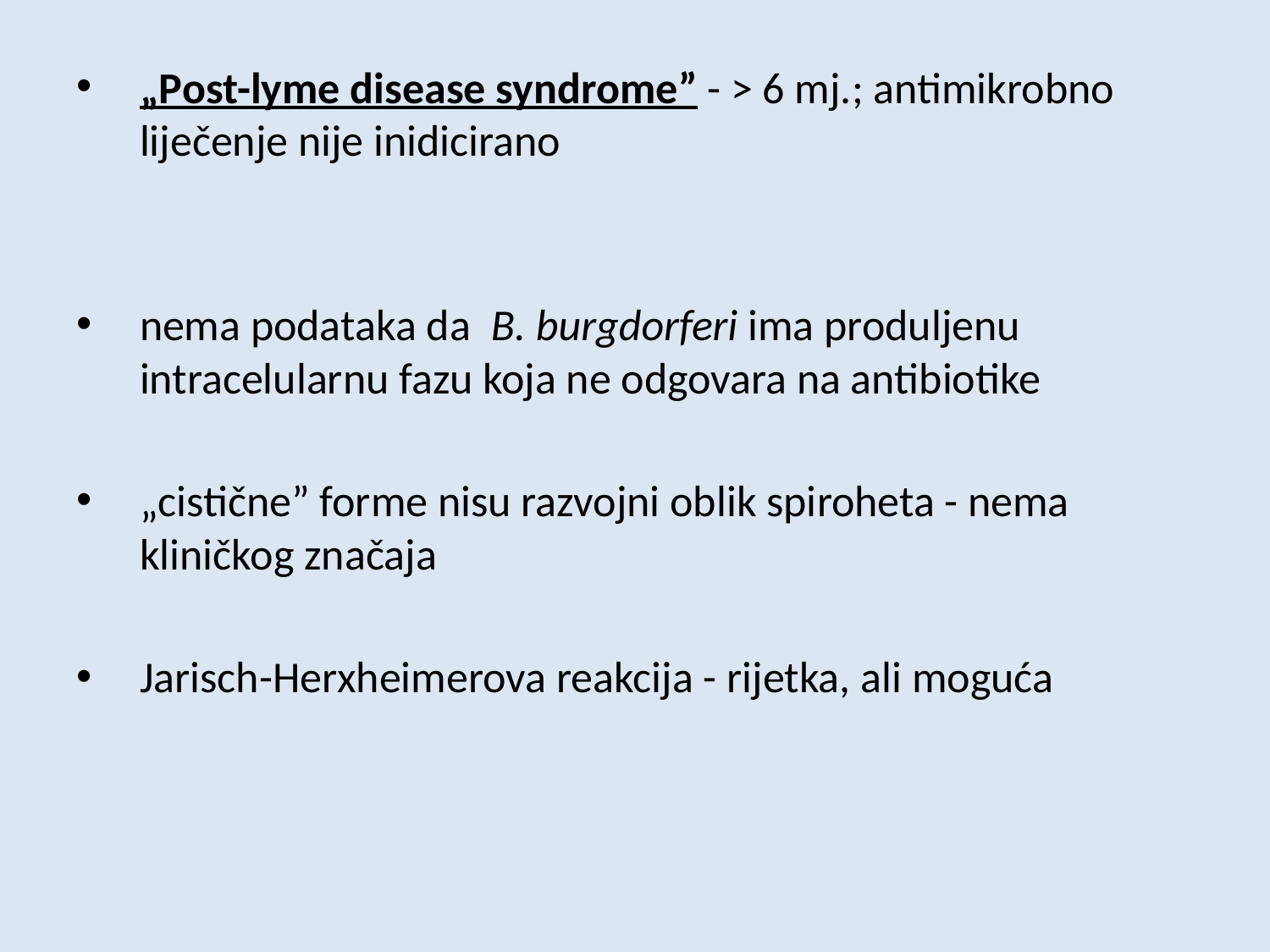

„Post-lyme disease syndrome” - > 6 mj.; antimikrobno liječenje nije inidicirano

nema podataka da  B. burgdorferi ima produljenu intracelularnu fazu koja ne odgovara na antibiotike

„cistične” forme nisu razvojni oblik spiroheta - nema kliničkog značaja

Jarisch-Herxheimerova reakcija - rijetka, ali moguća